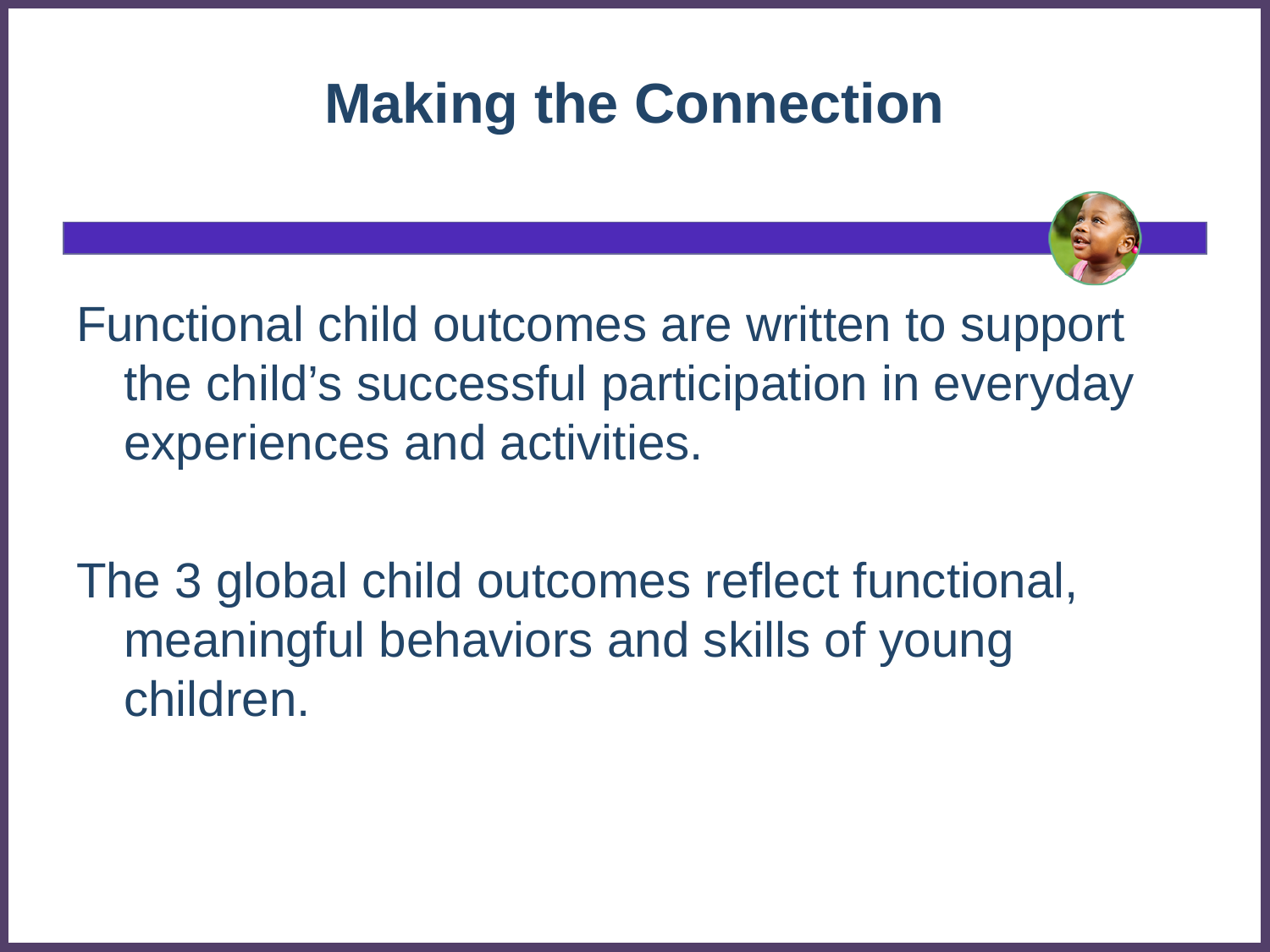

# Making the Connection
Functional child outcomes are written to support the child’s successful participation in everyday experiences and activities.

The 3 global child outcomes reflect functional, meaningful behaviors and skills of young children.